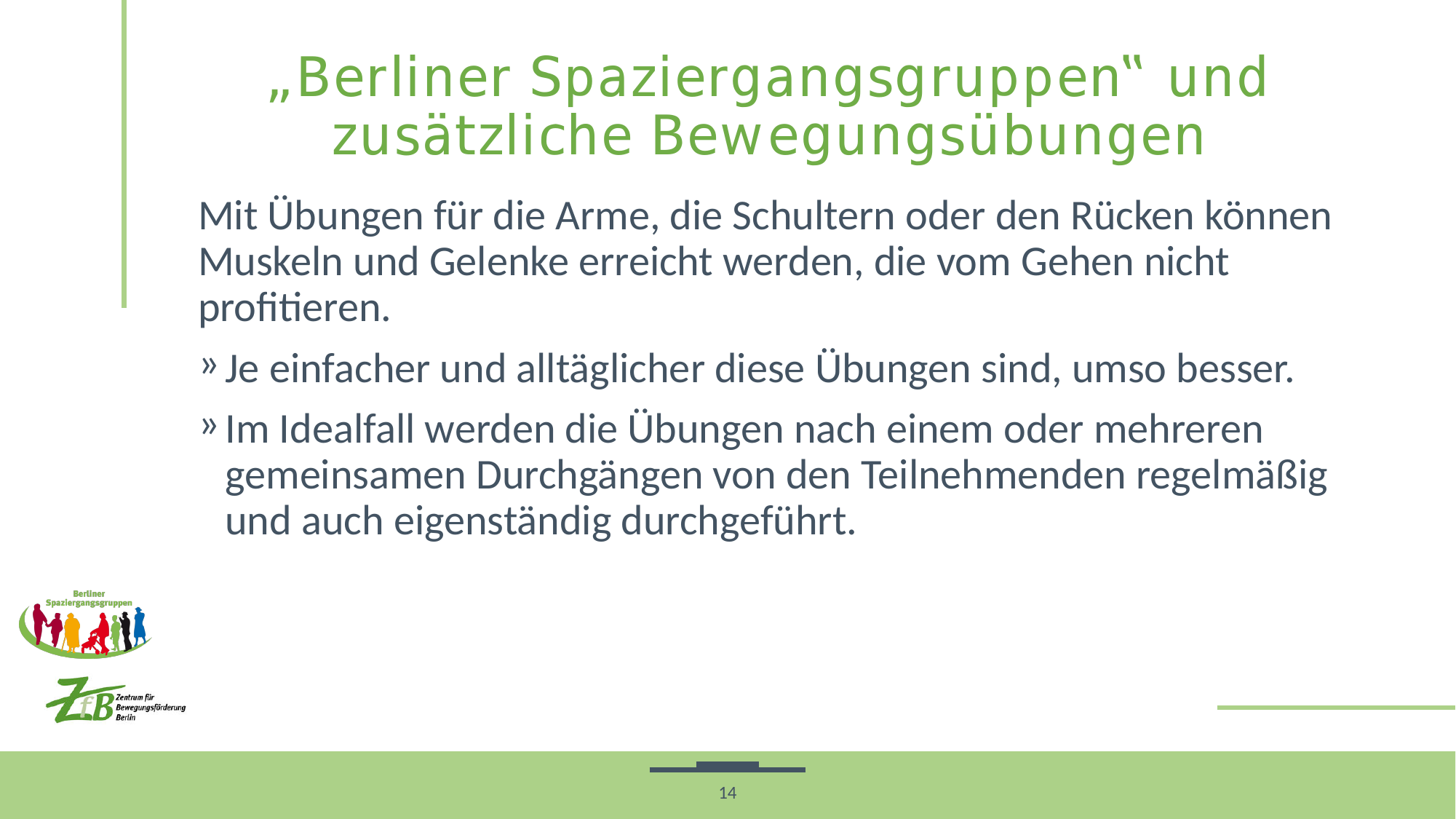

# „Berliner Spaziergangsgruppen“ und zusätzliche Bewegungsübungen
Mit Übungen für die Arme, die Schultern oder den Rücken können Muskeln und Gelenke erreicht werden, die vom Gehen nicht profitieren.
Je einfacher und alltäglicher diese Übungen sind, umso besser.
Im Idealfall werden die Übungen nach einem oder mehreren gemeinsamen Durchgängen von den Teilnehmenden regelmäßig und auch eigenständig durchgeführt.
14